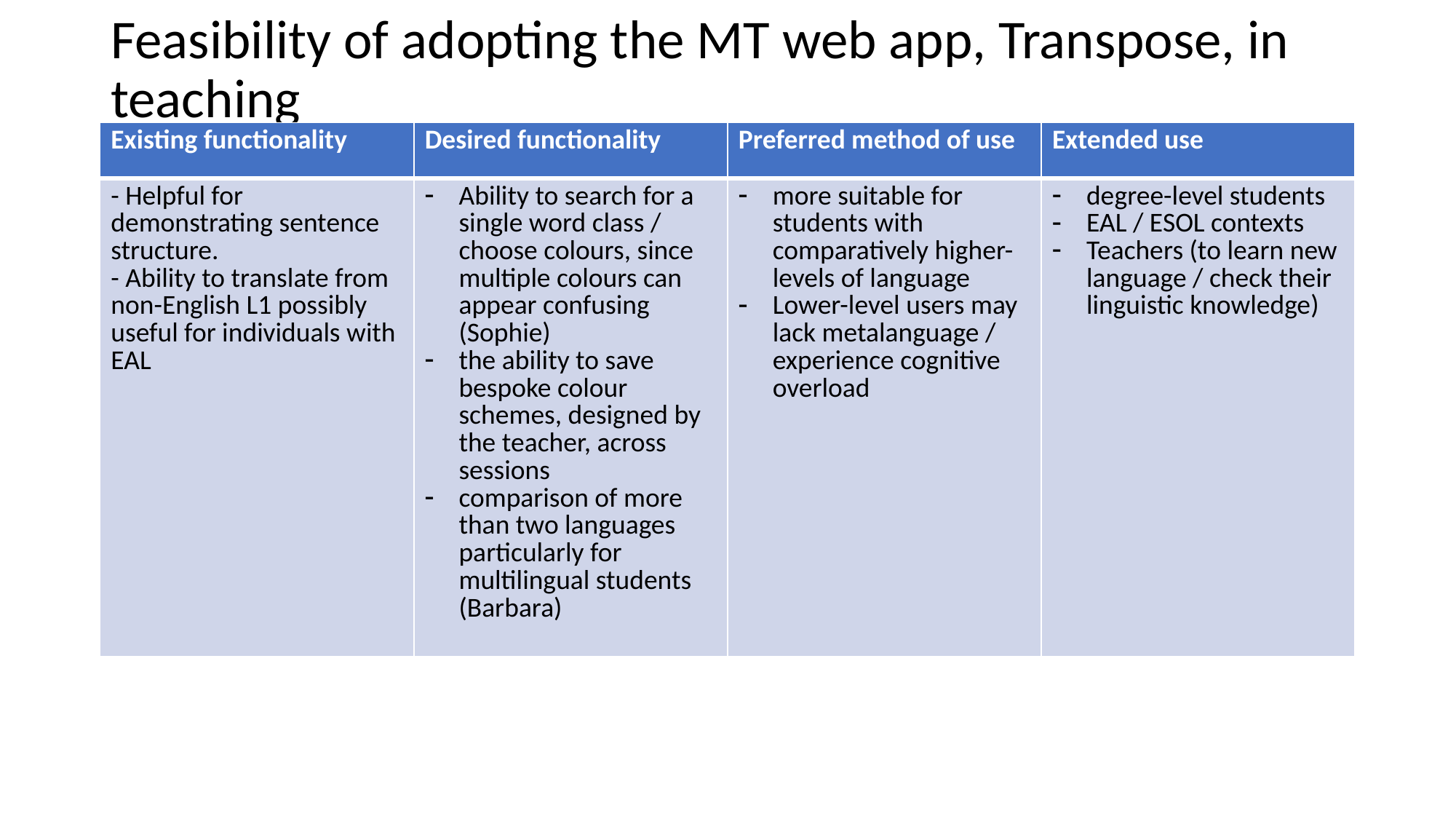

# Feasibility of adopting the MT web app, Transpose, in teaching
| Existing functionality | Desired functionality | Preferred method of use | Extended use |
| --- | --- | --- | --- |
| - Helpful for demonstrating sentence structure. - Ability to translate from non-English L1 possibly useful for individuals with EAL | Ability to search for a single word class / choose colours, since multiple colours can appear confusing (Sophie) the ability to save bespoke colour schemes, designed by the teacher, across sessions comparison of more than two languages particularly for multilingual students (Barbara) | more suitable for students with comparatively higher-levels of language Lower-level users may lack metalanguage / experience cognitive overload | degree-level students EAL / ESOL contexts Teachers (to learn new language / check their linguistic knowledge) |